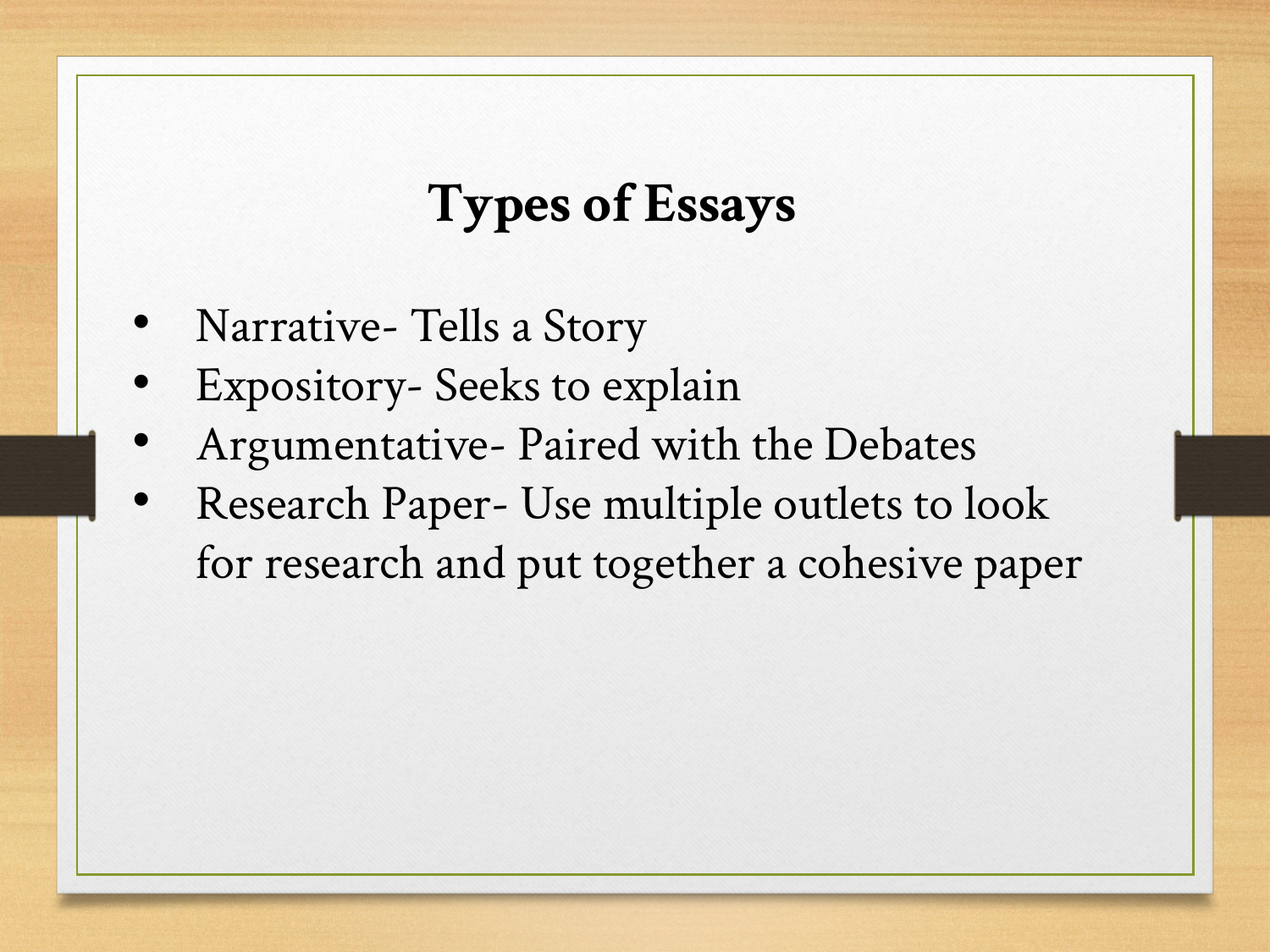

Types of Essays

Narrative- Tells a Story
Expository- Seeks to explain
Argumentative- Paired with the Debates
Research Paper- Use multiple outlets to look for research and put together a cohesive paper